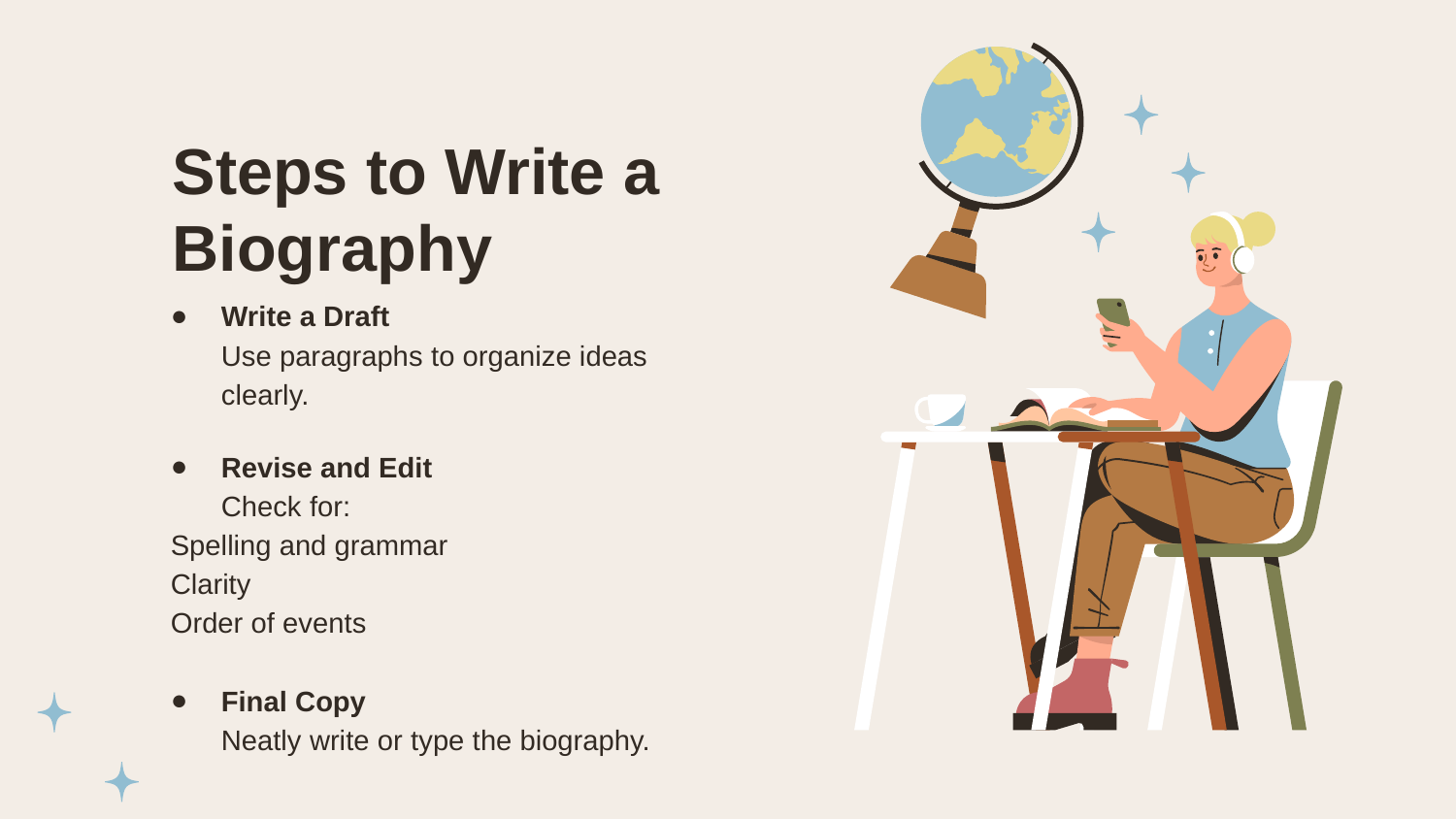

# Steps to Write a Biography
Write a Draft
Use paragraphs to organize ideas clearly.
Revise and Edit
Check for:
Spelling and grammar
Clarity
Order of events
Final Copy
Neatly write or type the biography.